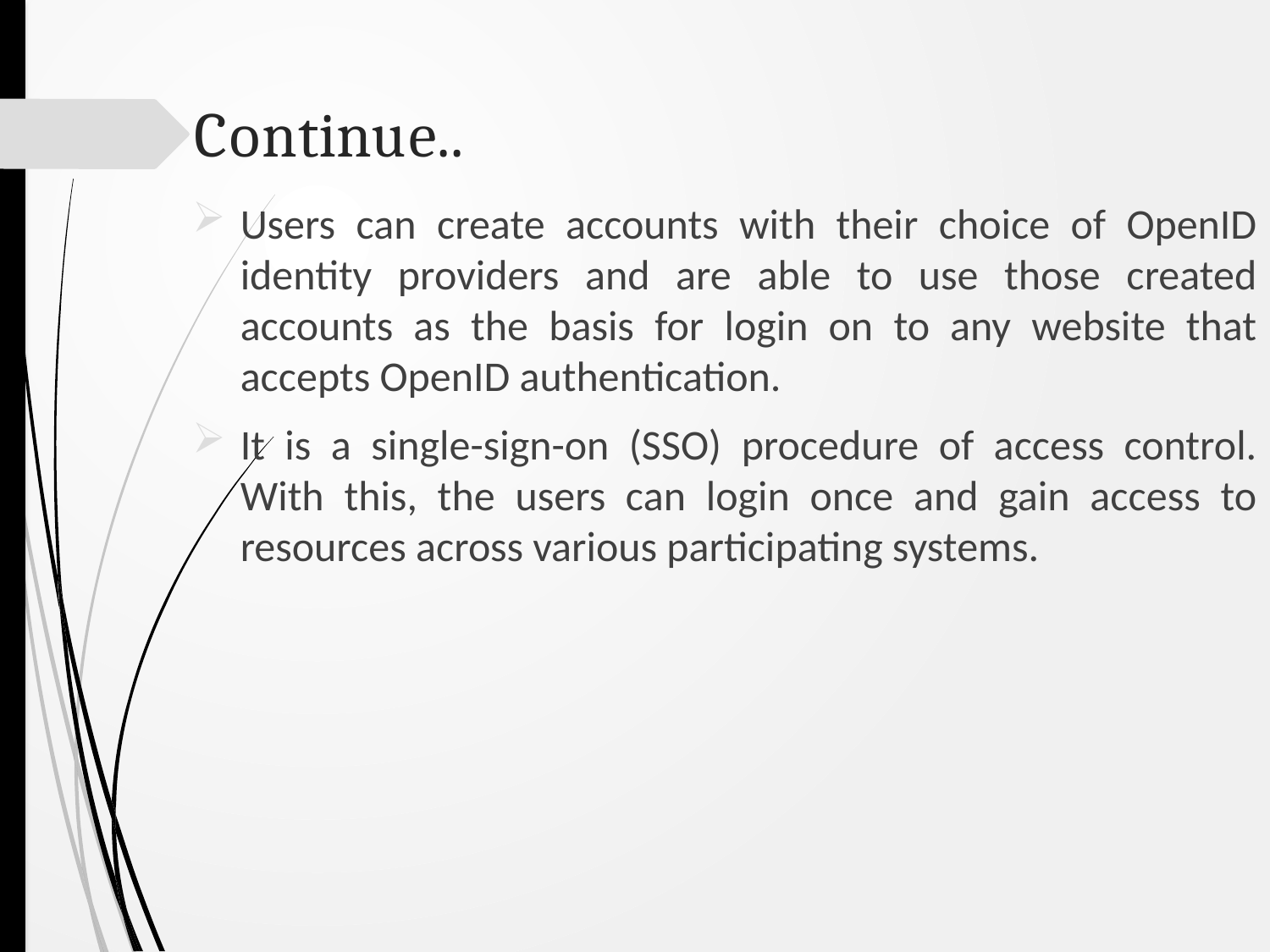

# Continue..
Users can create accounts with their choice of OpenID identity providers and are able to use those created accounts as the basis for login on to any website that accepts OpenID authentication.
It is a single-sign-on (SSO) procedure of access control. With this, the users can login once and gain access to resources across various participating systems.